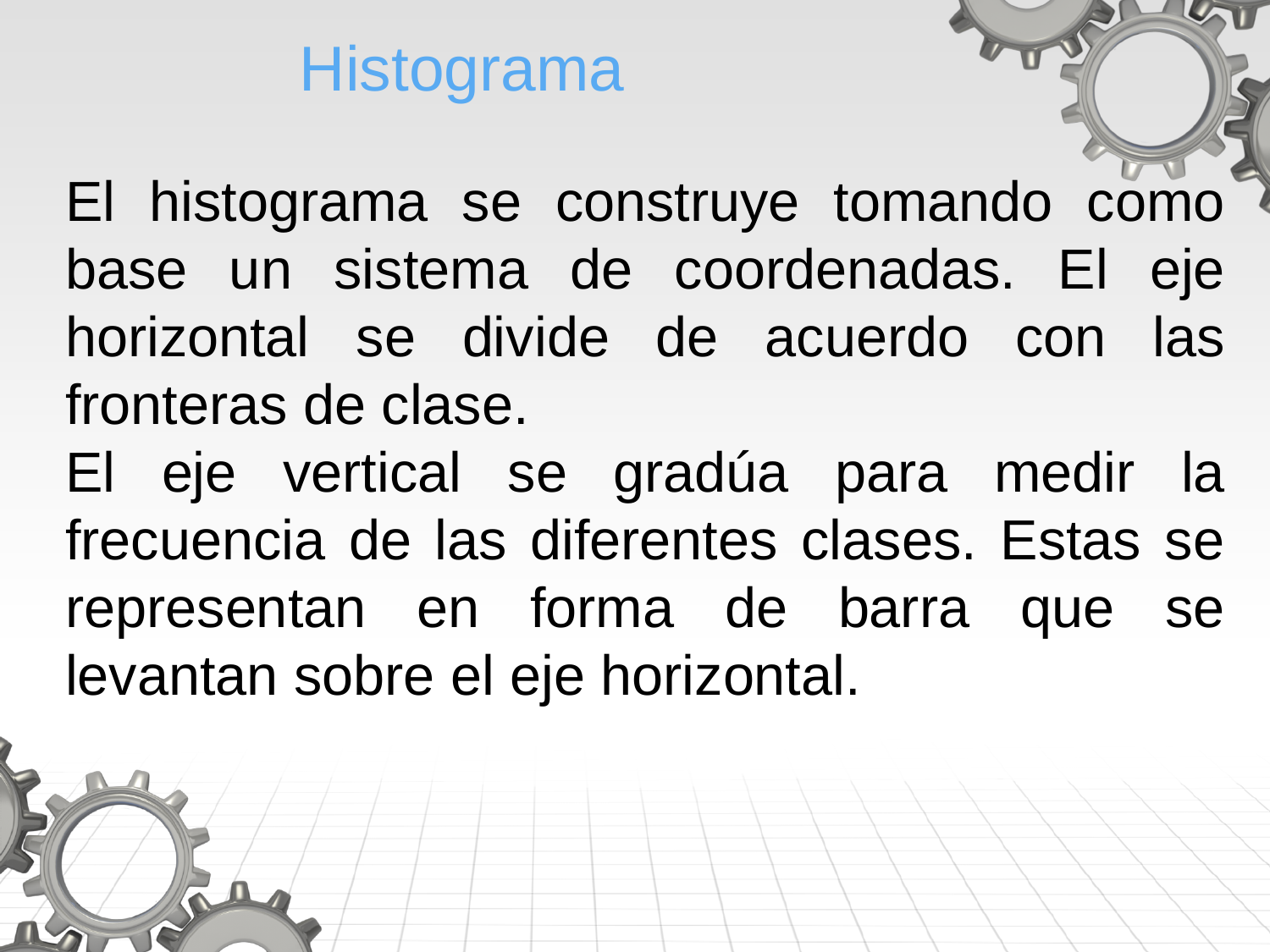

# Histograma
El histograma se construye tomando como base un sistema de coordenadas. El eje horizontal se divide de acuerdo con las fronteras de clase.
El eje vertical se gradúa para medir la frecuencia de las diferentes clases. Estas se representan en forma de barra que se levantan sobre el eje horizontal.